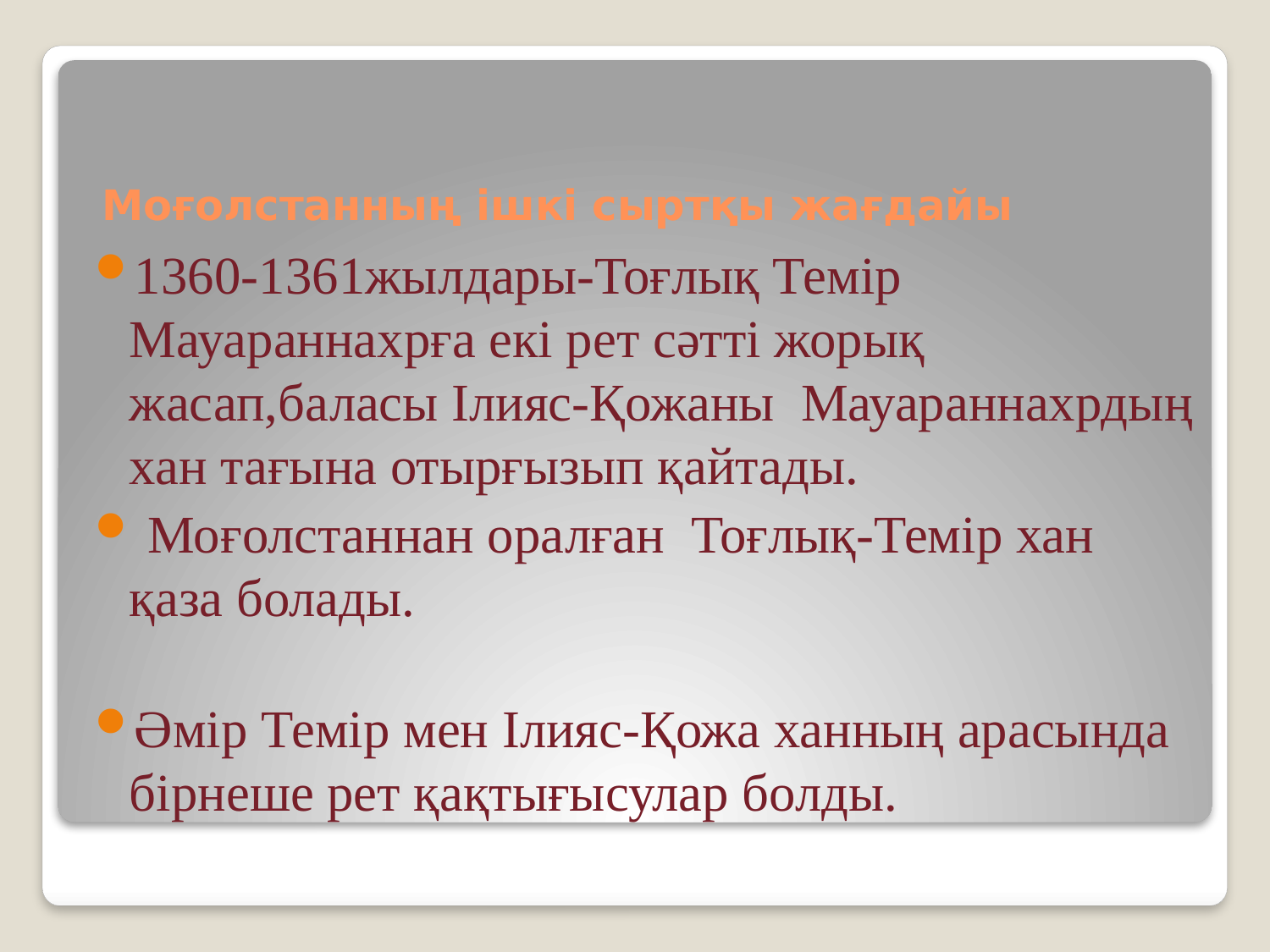

# Моғолстанның ішкі сыртқы жағдайы
1360-1361жылдары-Тоғлық Темір Мауараннахрға екі рет сәтті жорық жасап,баласы Ілияс-Қожаны  Мауараннахрдың хан тағына отырғызып қайтады.
 Моғолстаннан оралған  Тоғлық-Темір хан қаза болады.
Әмір Темір мен Ілияс-Қожа ханның арасында бірнеше рет қақтығысулар болды.